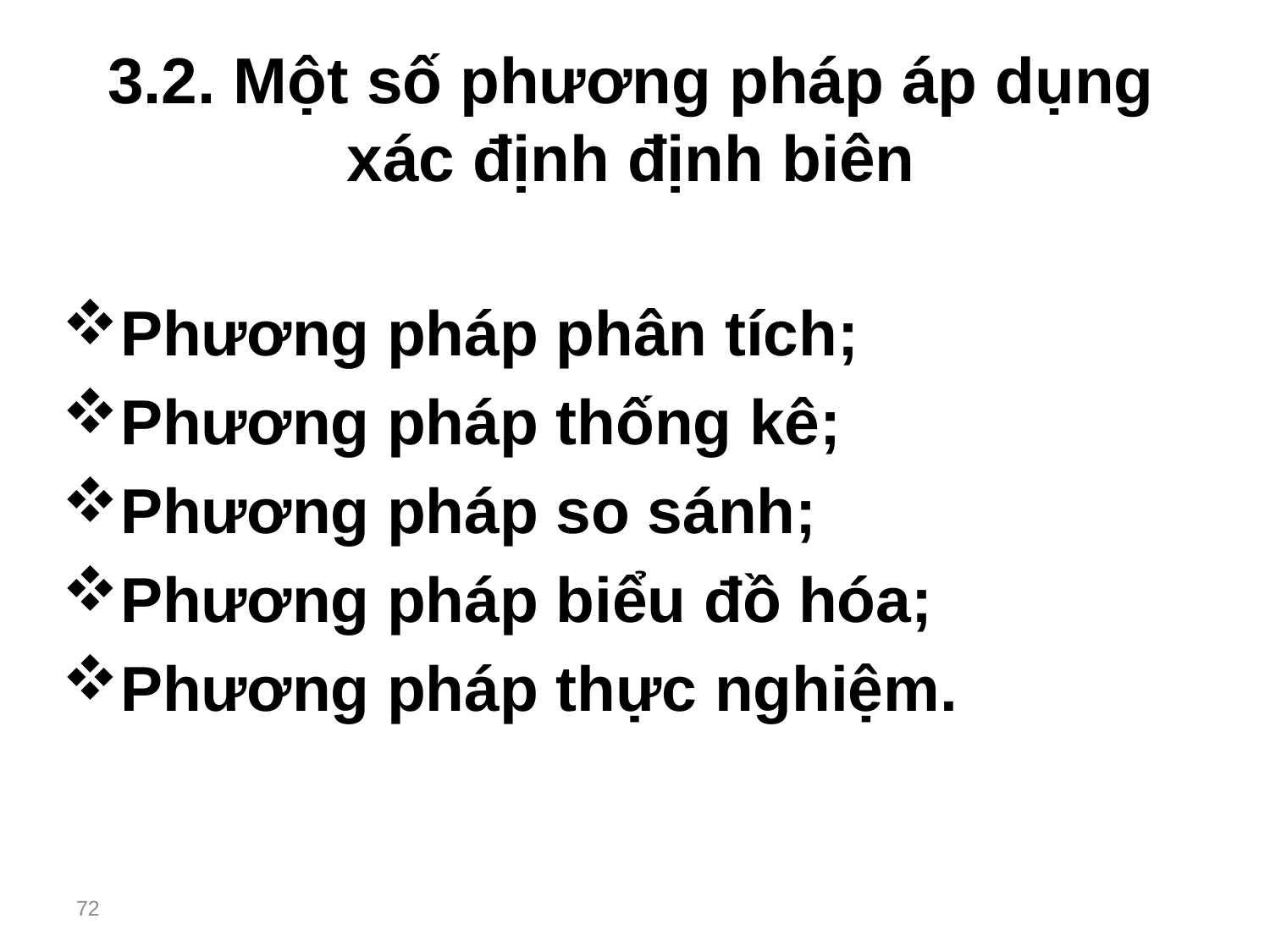

# 3.2. Một số phương pháp áp dụng xác định định biên
Phương pháp phân tích;
Phương pháp thống kê;
Phương pháp so sánh;
Phương pháp biểu đồ hóa;
Phương pháp thực nghiệm.
72